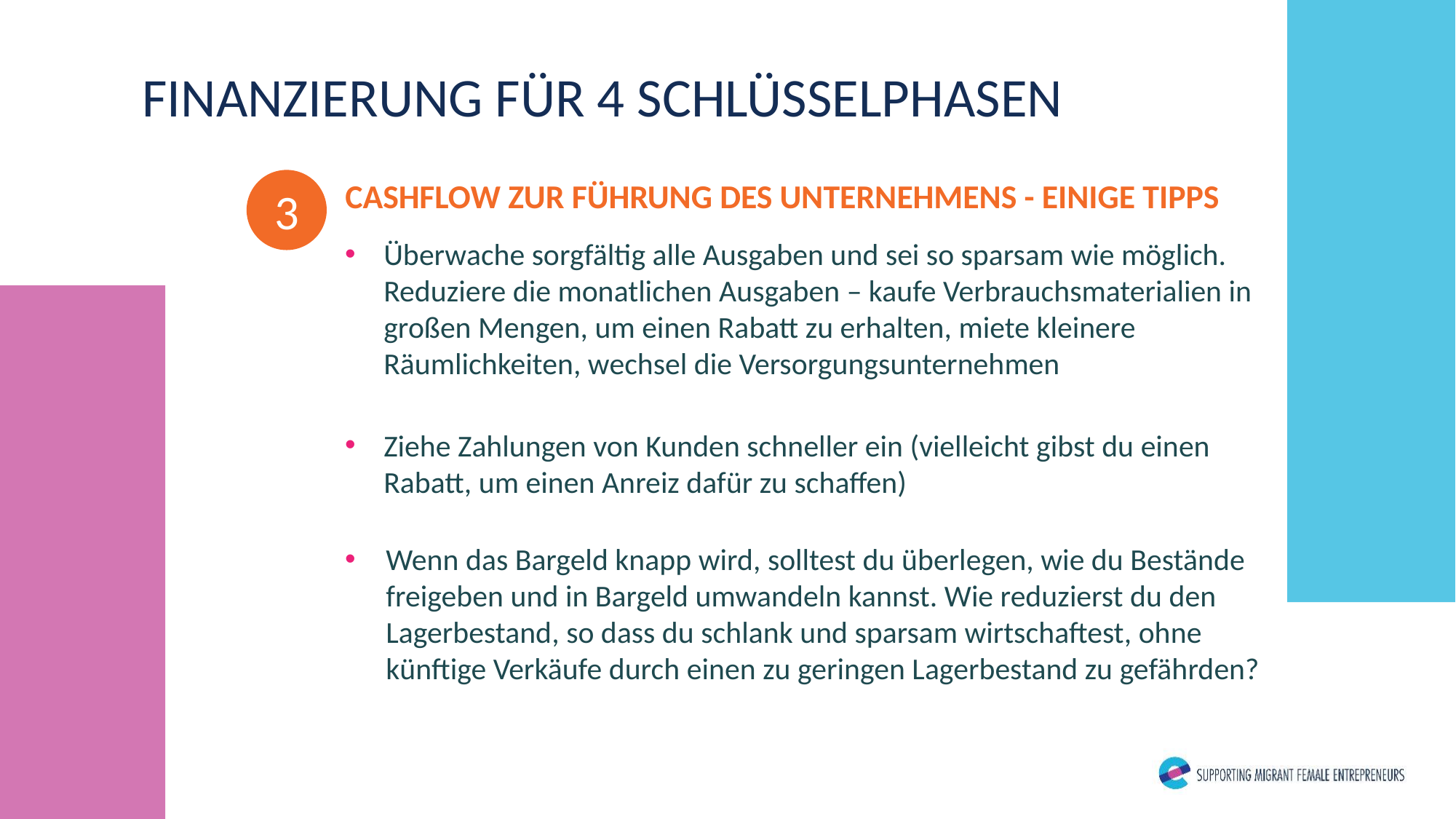

FINANZIERUNG FÜR 4 SCHLÜSSELPHASEN

3
CASHFLOW ZUR FÜHRUNG DES UNTERNEHMENS - EINIGE TIPPS
Überwache sorgfältig alle Ausgaben und sei so sparsam wie möglich. Reduziere die monatlichen Ausgaben – kaufe Verbrauchsmaterialien in großen Mengen, um einen Rabatt zu erhalten, miete kleinere Räumlichkeiten, wechsel die Versorgungsunternehmen

Ziehe Zahlungen von Kunden schneller ein (vielleicht gibst du einen Rabatt, um einen Anreiz dafür zu schaffen)

Wenn das Bargeld knapp wird, solltest du überlegen, wie du Bestände freigeben und in Bargeld umwandeln kannst. Wie reduzierst du den Lagerbestand, so dass du schlank und sparsam wirtschaftest, ohne künftige Verkäufe durch einen zu geringen Lagerbestand zu gefährden?